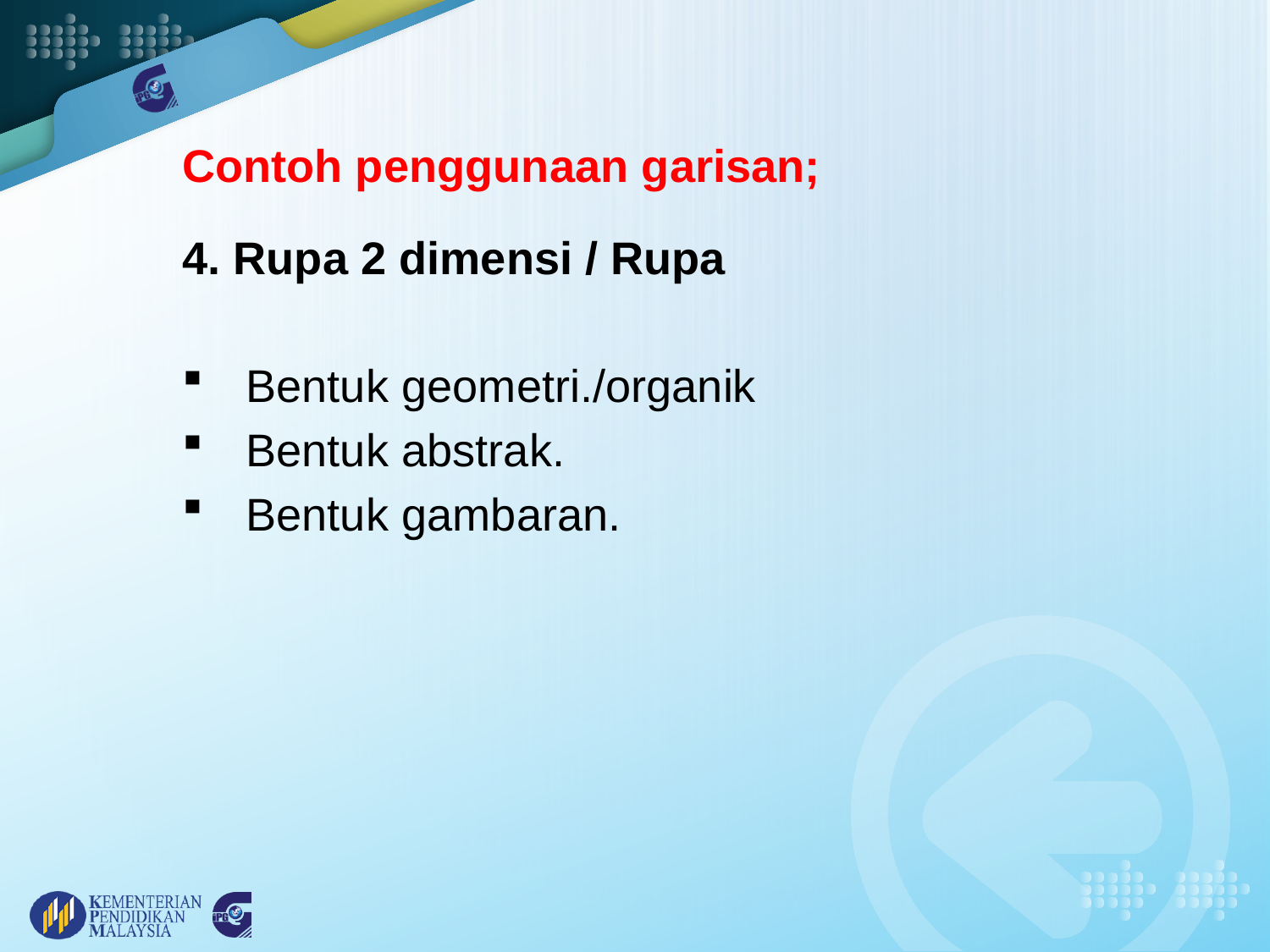

# Contoh penggunaan garisan;
4. Rupa 2 dimensi / Rupa

Bentuk geometri./organik
Bentuk abstrak.
Bentuk gambaran.